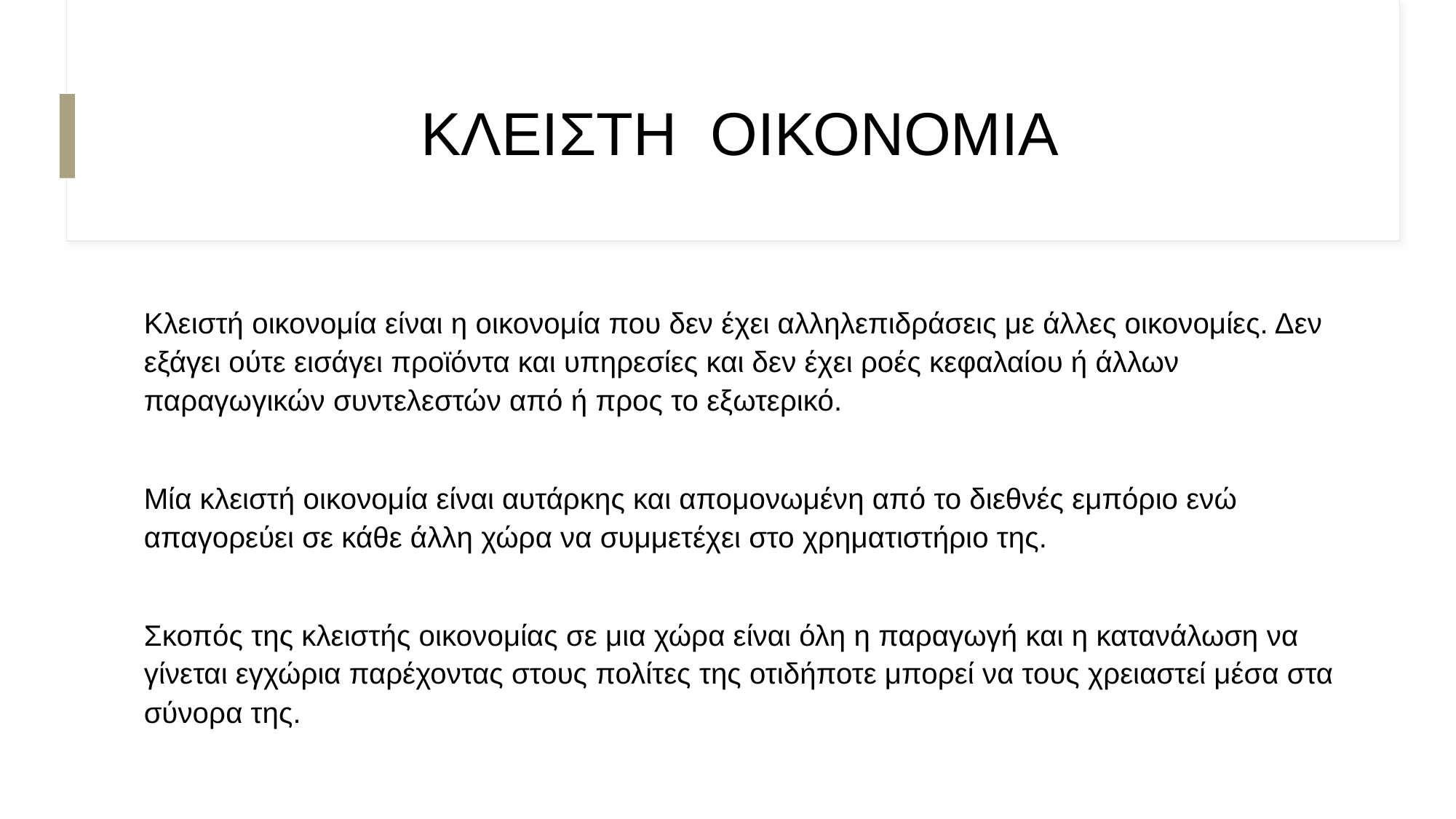

# ΚΛΕΙΣΤΗ  ΟΙΚΟΝΟΜΙΑ
Κλειστή οικονομία είναι η οικονομία που δεν έχει αλληλεπιδράσεις με άλλες οικονομίες. Δεν εξάγει ούτε εισάγει προϊόντα και υπηρεσίες και δεν έχει ροές κεφαλαίου ή άλλων παραγωγικών συντελεστών από ή προς το εξωτερικό.

Μία κλειστή οικονομία είναι αυτάρκης και απομονωμένη από το διεθνές εμπόριο ενώ απαγορεύει σε κάθε άλλη χώρα να συμμετέχει στο χρηματιστήριο της.

Σκοπός της κλειστής οικονομίας σε μια χώρα είναι όλη η παραγωγή και η κατανάλωση να γίνεται εγχώρια παρέχοντας στους πολίτες της οτιδήποτε μπορεί να τους χρειαστεί μέσα στα σύνορα της.